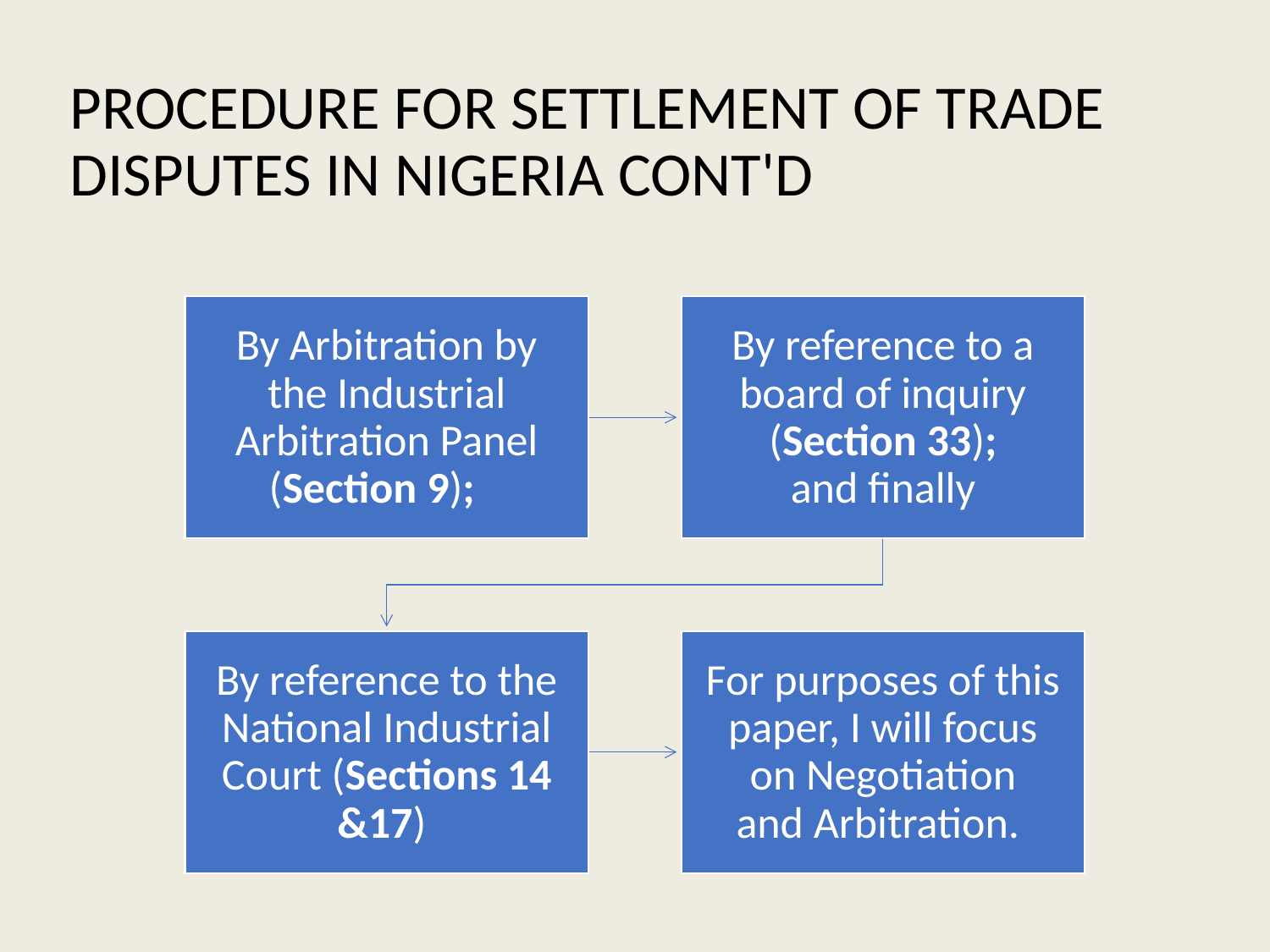

# PROCEDURE FOR SETTLEMENT OF TRADE DISPUTES IN NIGERIA CONT'D

By Arbitration by the Industrial Arbitration Panel (Section 9);

By reference to a board of inquiry (Section 33); and finally

By reference to the National Industrial Court (Sections 14 &17)
For purposes of this paper, I will focus on Negotiation and Arbitration.